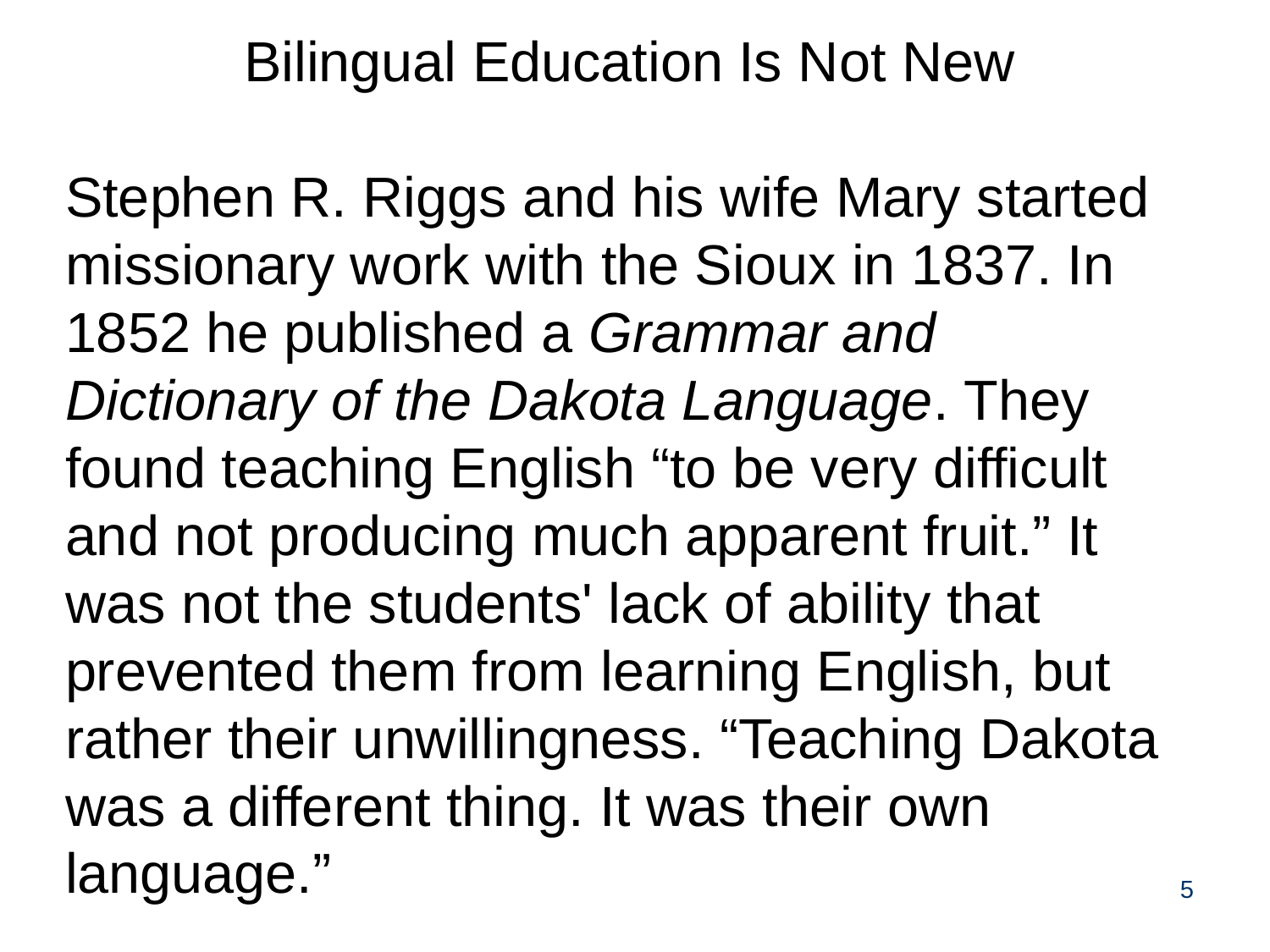

Bilingual Education Is Not New

Stephen R. Riggs and his wife Mary started missionary work with the Sioux in 1837. In 1852 he published a Grammar and Dictionary of the Dakota Language. They found teaching English “to be very difficult and not producing much apparent fruit.” It was not the students' lack of ability that prevented them from learning English, but rather their unwillingness. “Teaching Dakota was a different thing. It was their own language.”
5